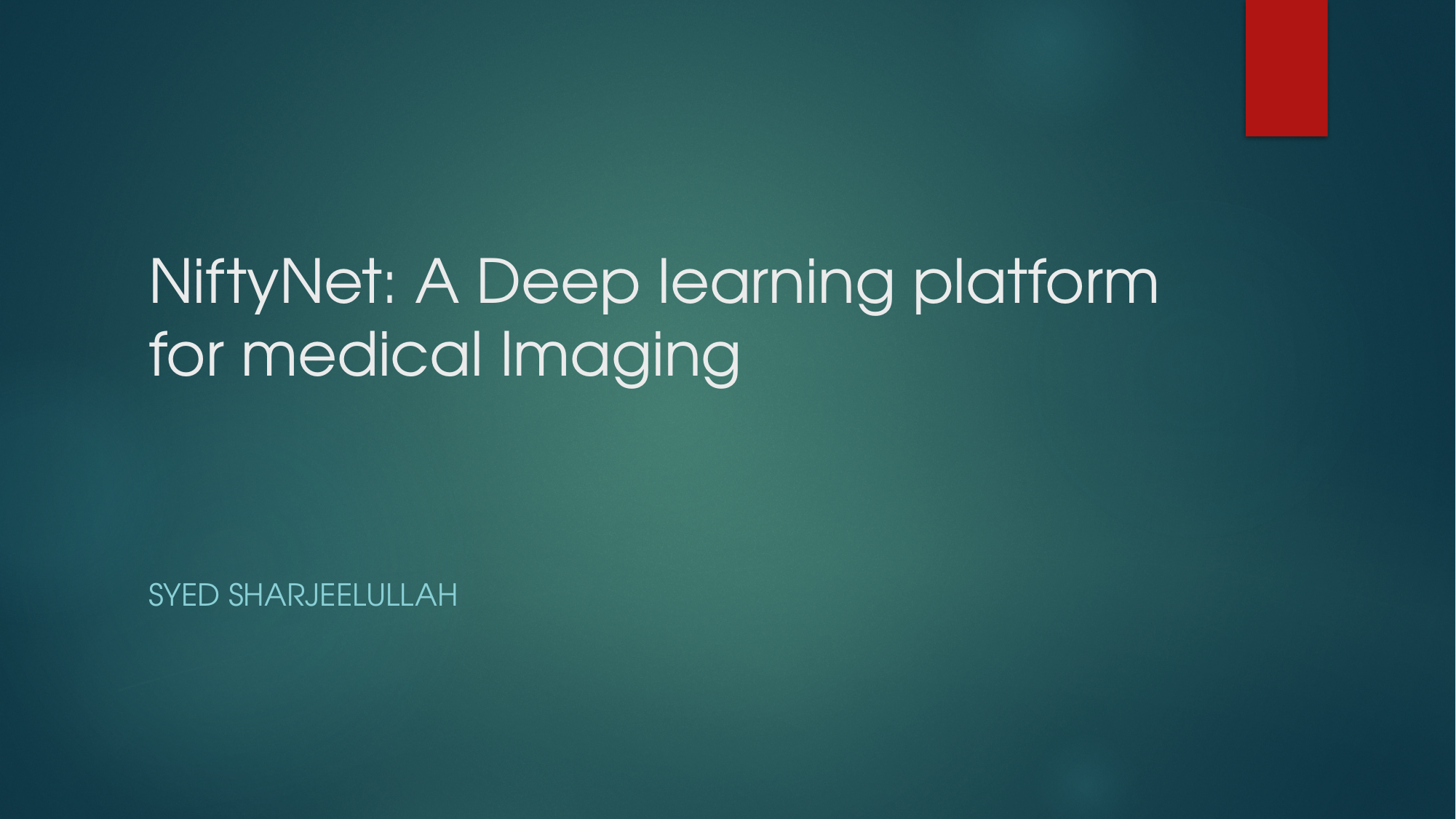

# NiftyNet: A Deep learning platform for medical Imaging
Syed Sharjeelullah